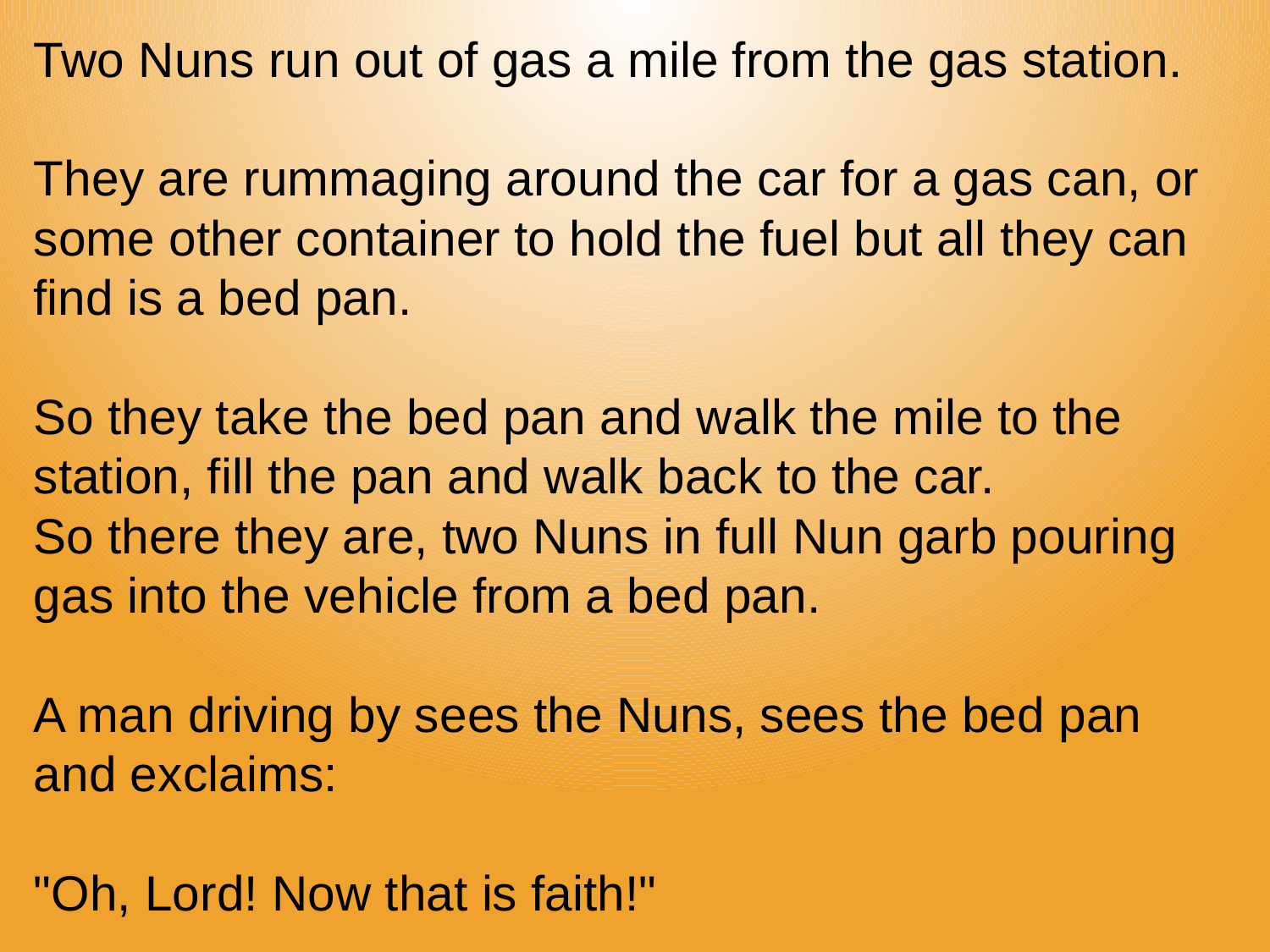

Two Nuns run out of gas a mile from the gas station.
They are rummaging around the car for a gas can, or some other container to hold the fuel but all they can find is a bed pan.
So they take the bed pan and walk the mile to the station, fill the pan and walk back to the car.
So there they are, two Nuns in full Nun garb pouring gas into the vehicle from a bed pan.
A man driving by sees the Nuns, sees the bed pan and exclaims:
"Oh, Lord! Now that is faith!"